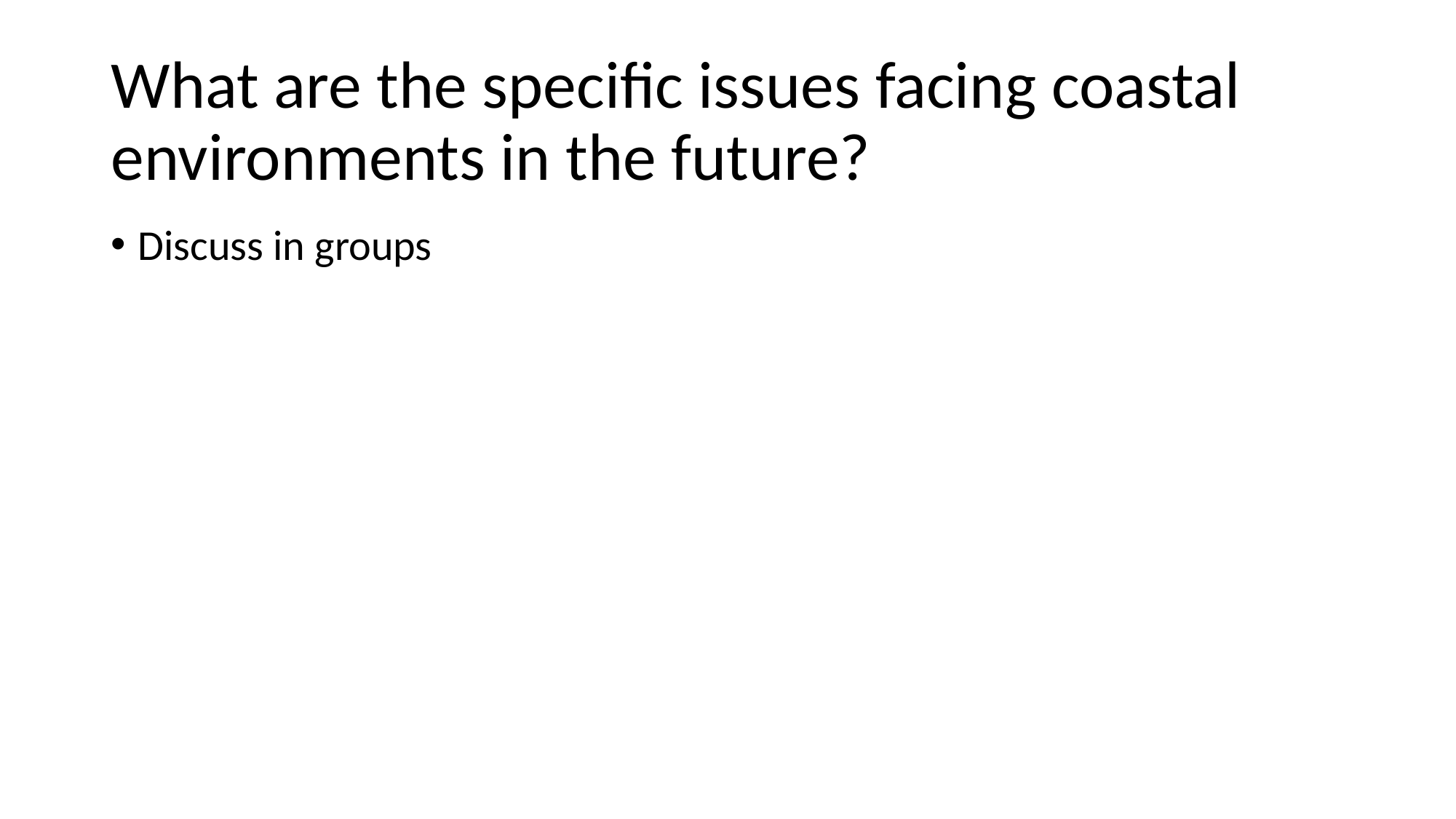

# What are the specific issues facing coastal environments in the future?
Discuss in groups